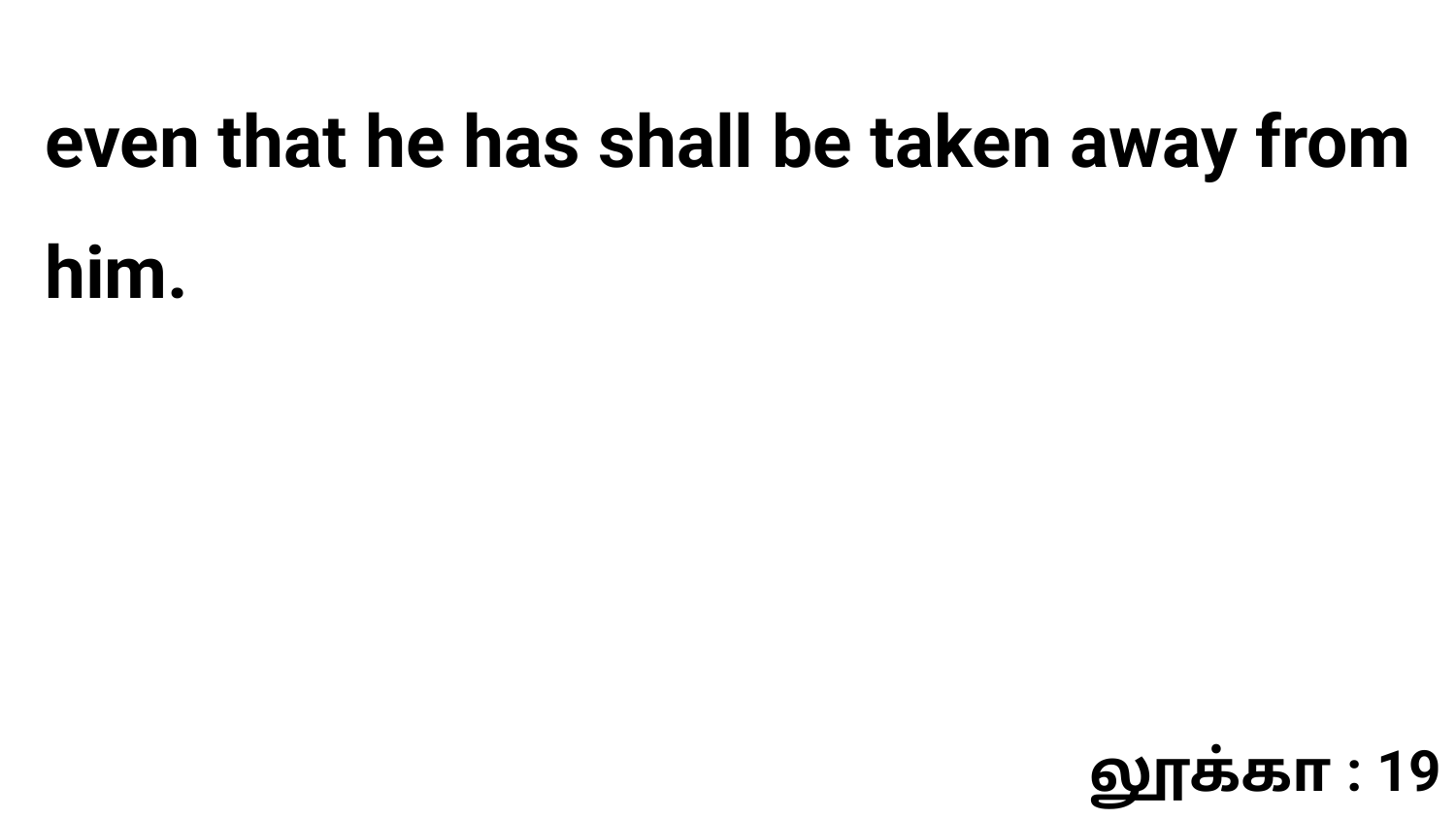

even that he has shall be taken away from him.
லூக்கா : 19